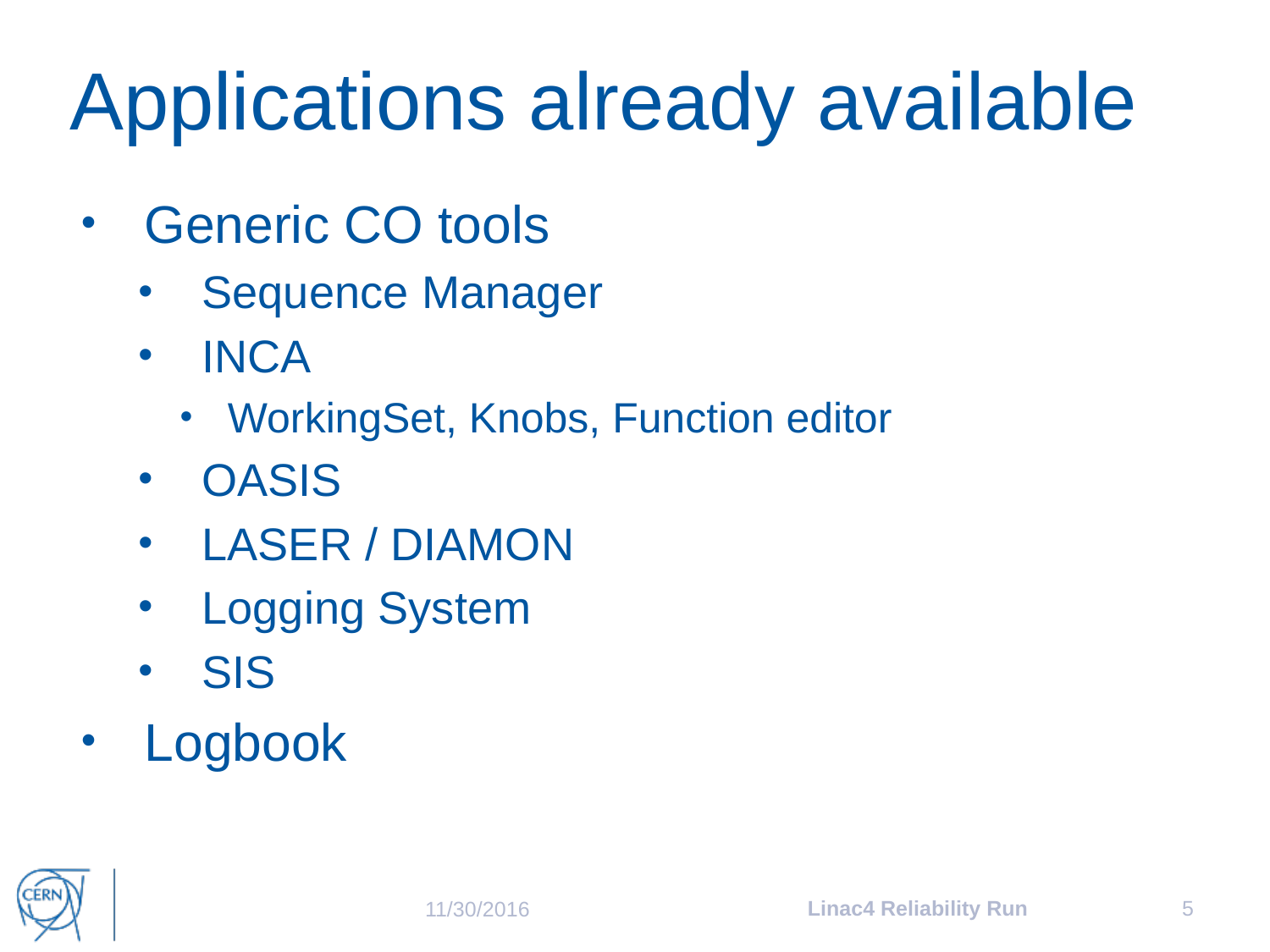

# Applications already available
Generic CO tools
Sequence Manager
INCA
WorkingSet, Knobs, Function editor
OASIS
LASER / DIAMON
Logging System
SIS
Logbook

Linac4 Reliability Run
5
11/30/2016